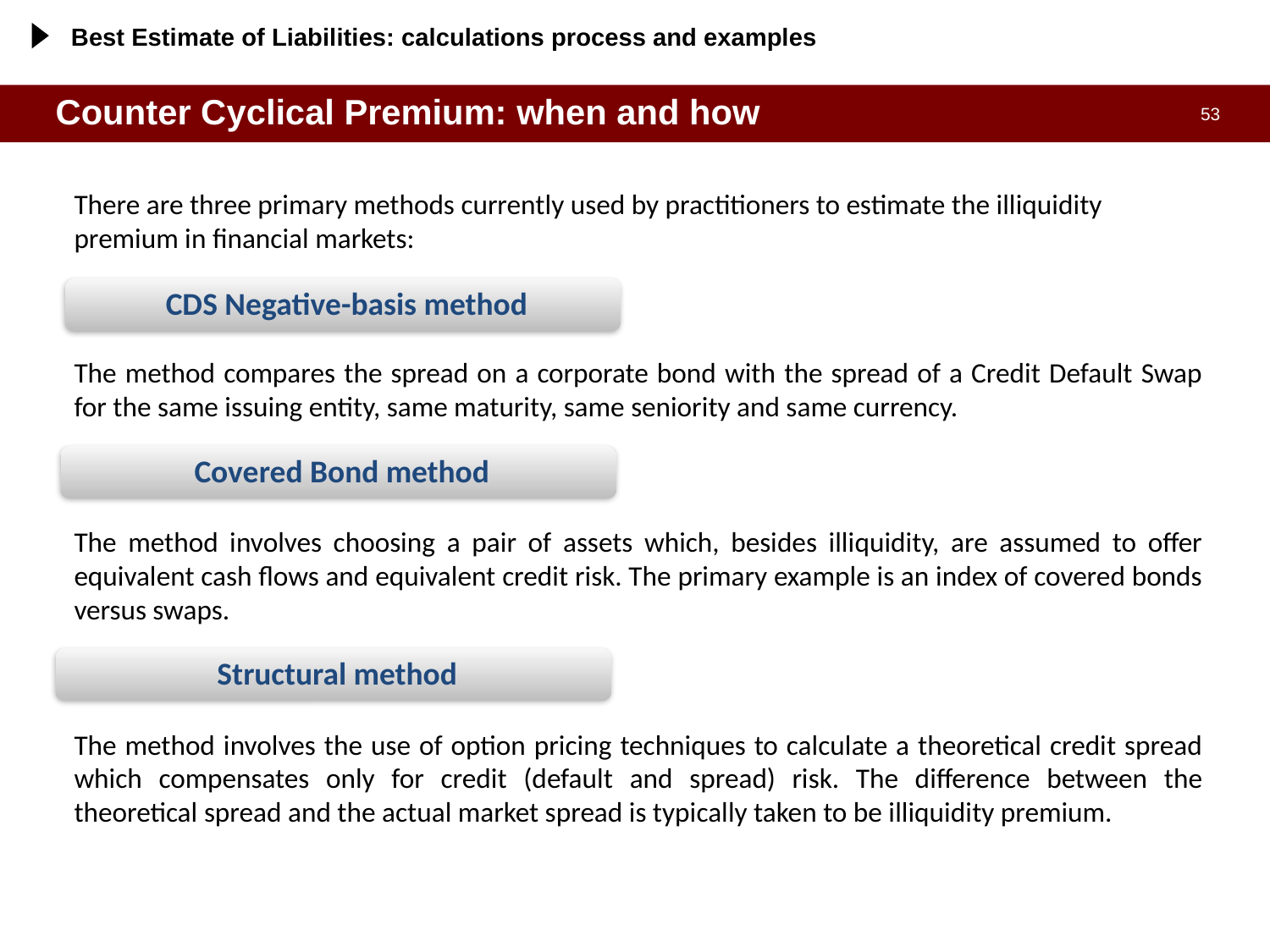

Best Estimate of Liabilities: calculations process and examples

# Counter Cyclical Premium: when and how
There are three primary methods currently used by practitioners to estimate the illiquidity
premium in financial markets:

The method compares the spread on a corporate bond with the spread of a Credit Default Swap for the same issuing entity, same maturity, same seniority and same currency.

The method involves choosing a pair of assets which, besides illiquidity, are assumed to offer equivalent cash flows and equivalent credit risk. The primary example is an index of covered bonds versus swaps.

The method involves the use of option pricing techniques to calculate a theoretical credit spread which compensates only for credit (default and spread) risk. The difference between the theoretical spread and the actual market spread is typically taken to be illiquidity premium.

 CDS Negative-basis method

 Covered Bond method

 Structural method